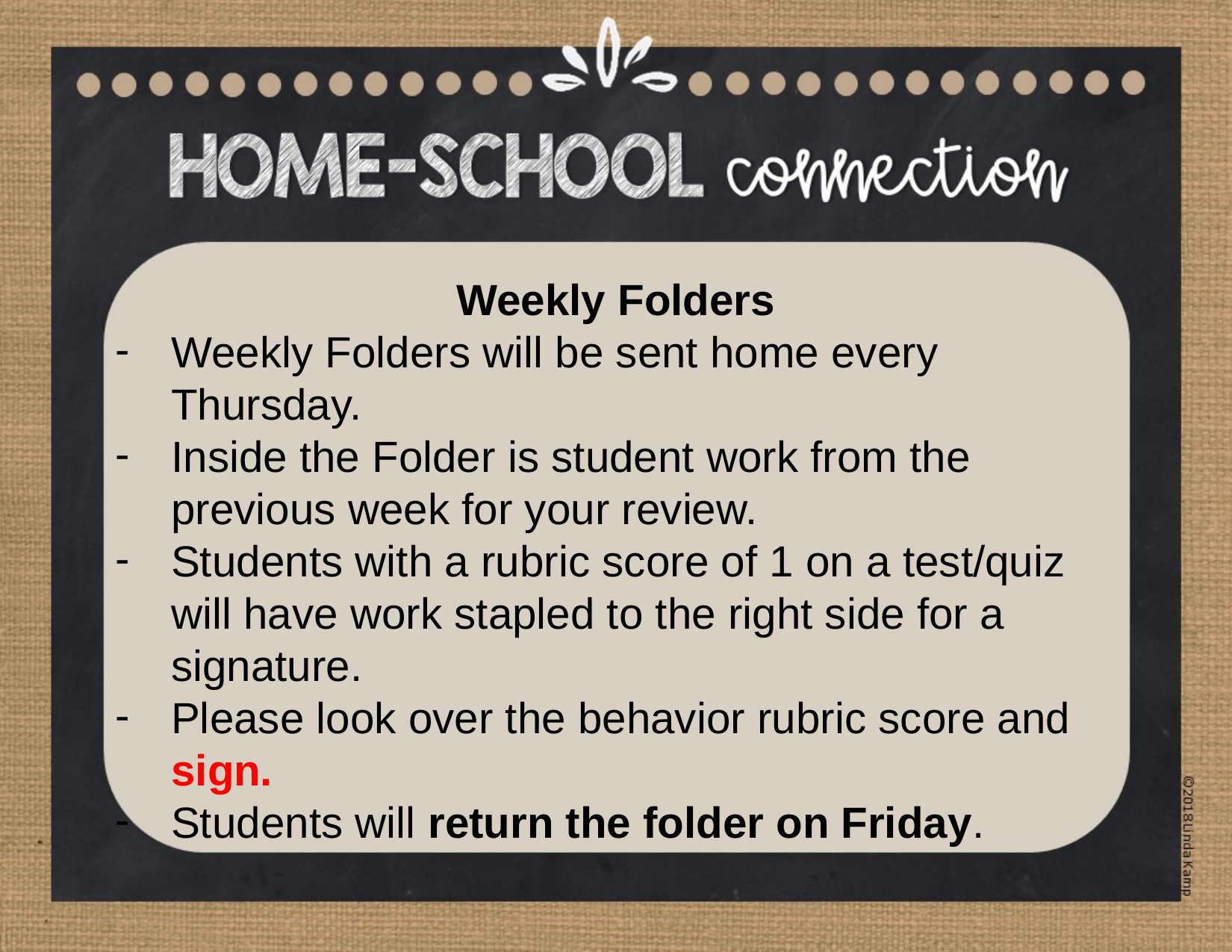

Weekly Folders
Weekly Folders will be sent home every Thursday.
Inside the Folder is student work from the previous week for your review.
Students with a rubric score of 1 on a test/quiz will have work stapled to the right side for a  signature.
Please look over the behavior rubric score and sign.
Students will return the folder on Friday.